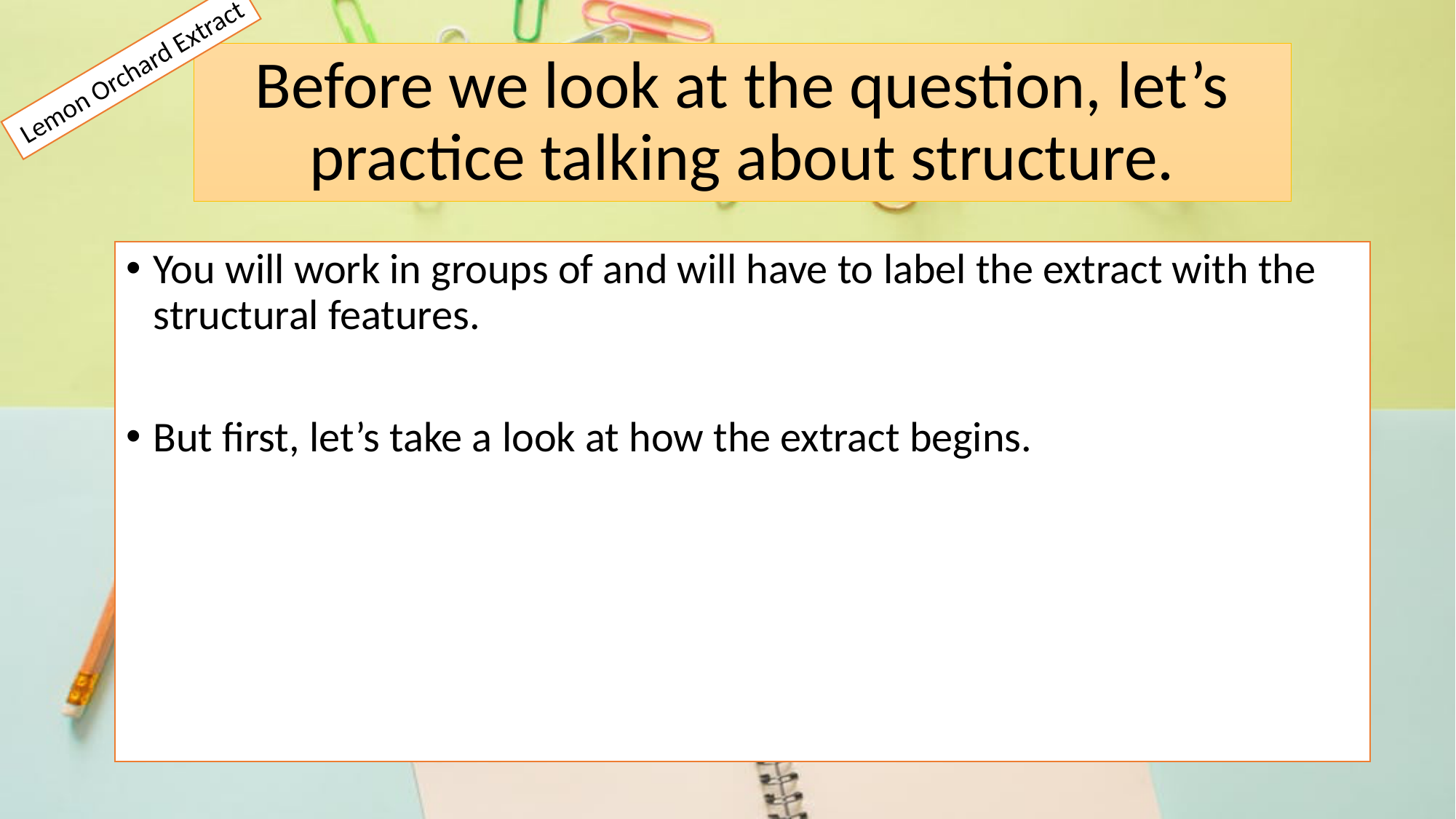

# Before we look at the question, let’s practice talking about structure.
Lemon Orchard Extract
You will work in groups of and will have to label the extract with the structural features.

But first, let’s take a look at how the extract begins.